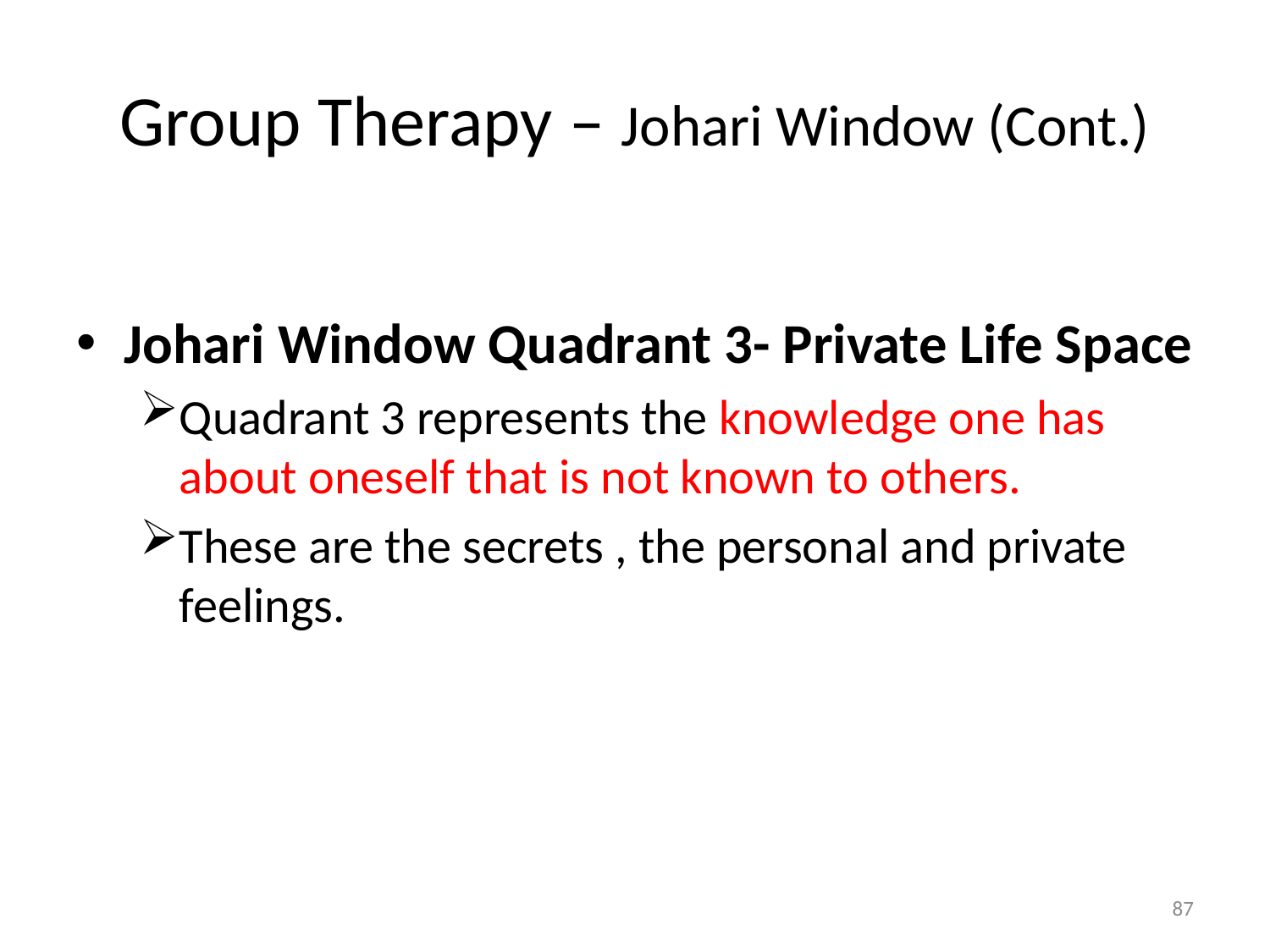

# Group Therapy – Johari Window (Cont.)

Johari Window Quadrant 3- Private Life Space
Quadrant 3 represents the knowledge one has  about oneself that is not known to others.
These are the secrets , the personal and private feelings.

87